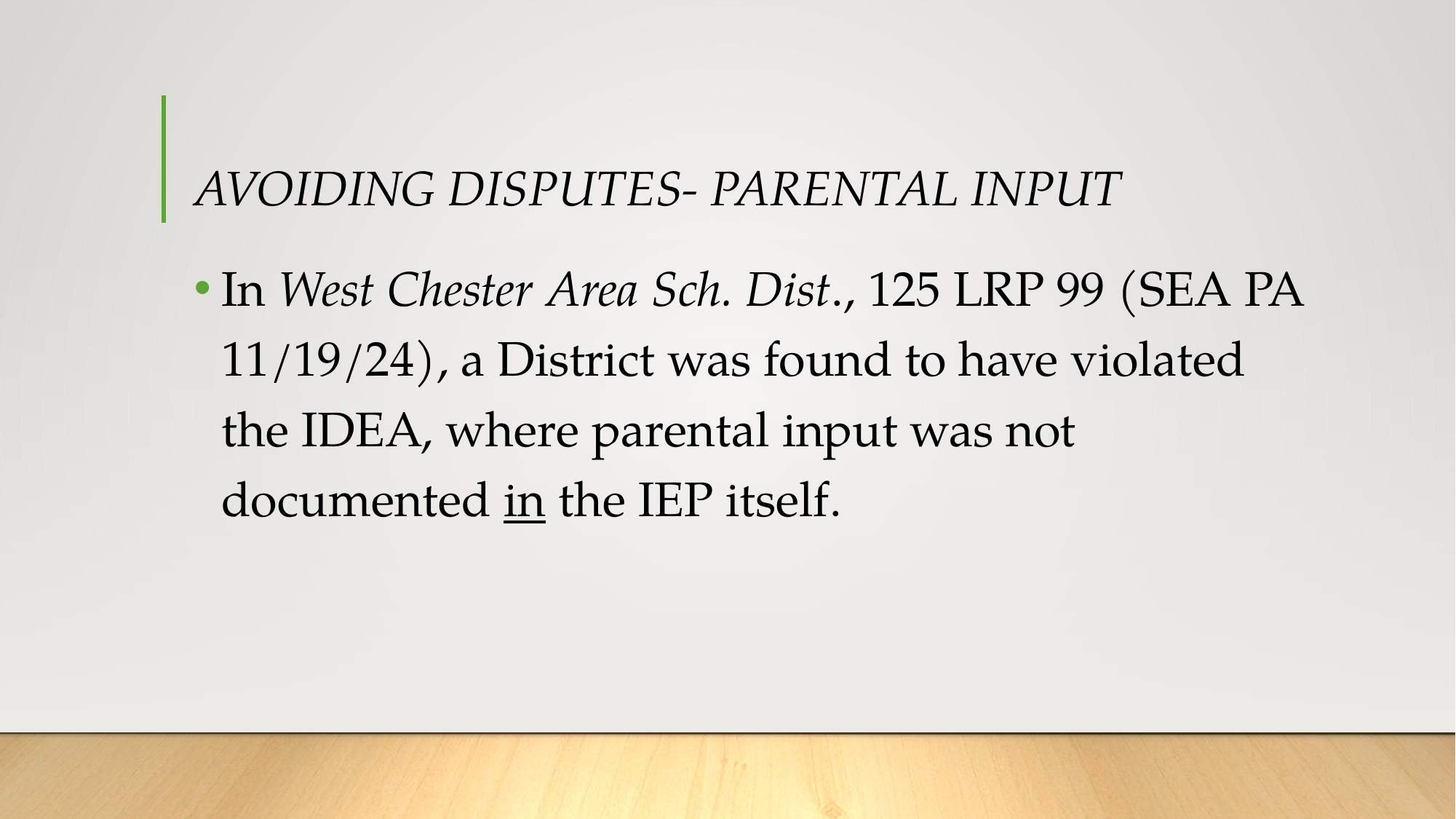

# AVOIDING DISPUTES- PARENTAL INPUT
In West Chester Area Sch. Dist., 125 LRP 99 (SEA PA 11/19/24), a District was found to have violated the IDEA, where parental input was not documented in the IEP itself.